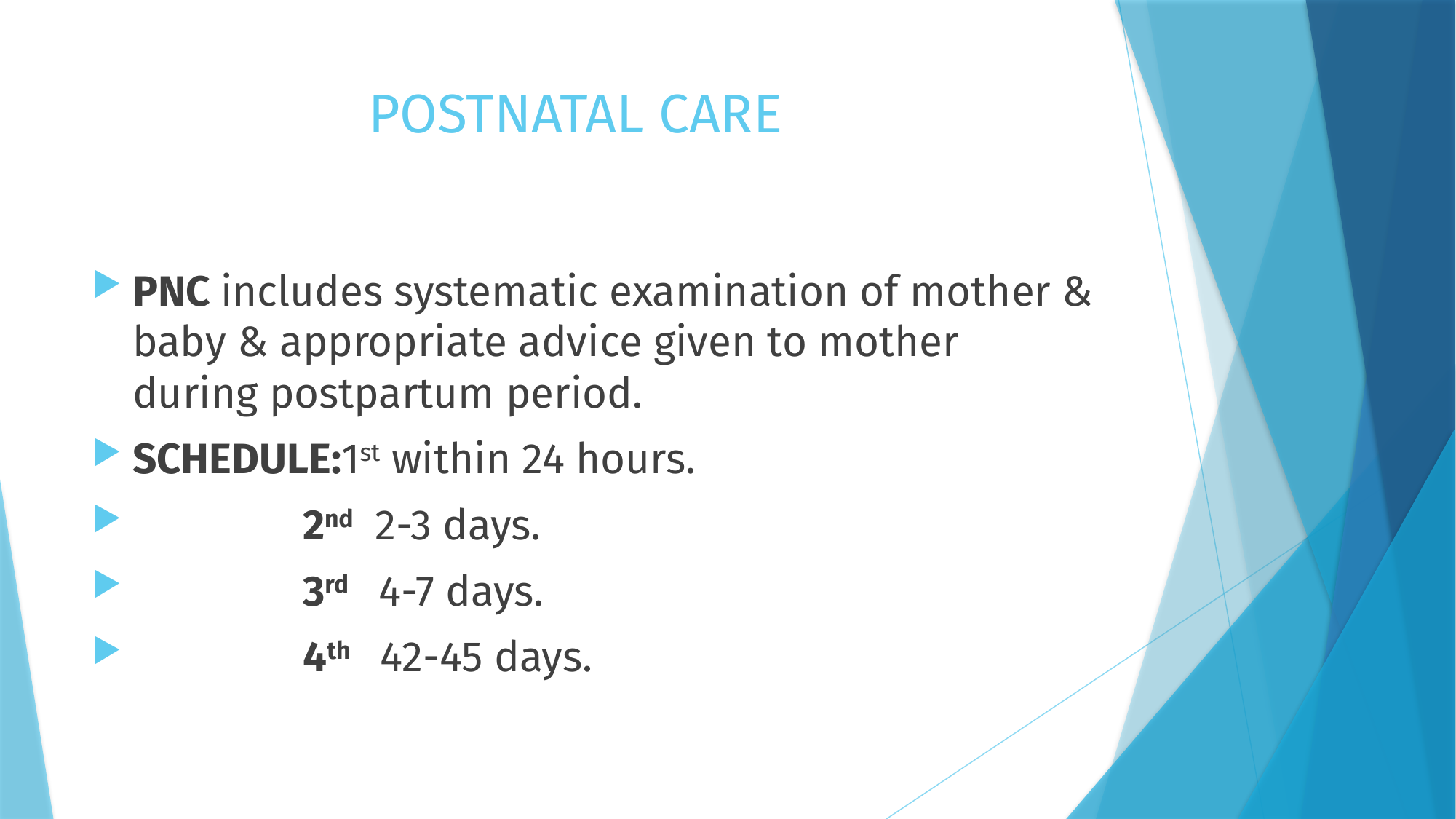

# POSTNATAL CARE
PNC includes systematic examination of mother & baby & appropriate advice given to mother during postpartum period.
SCHEDULE:1st within 24 hours.
                 2nd   2-3 days.
                 3rd   4-7 days.
                 4th   42-45 days.